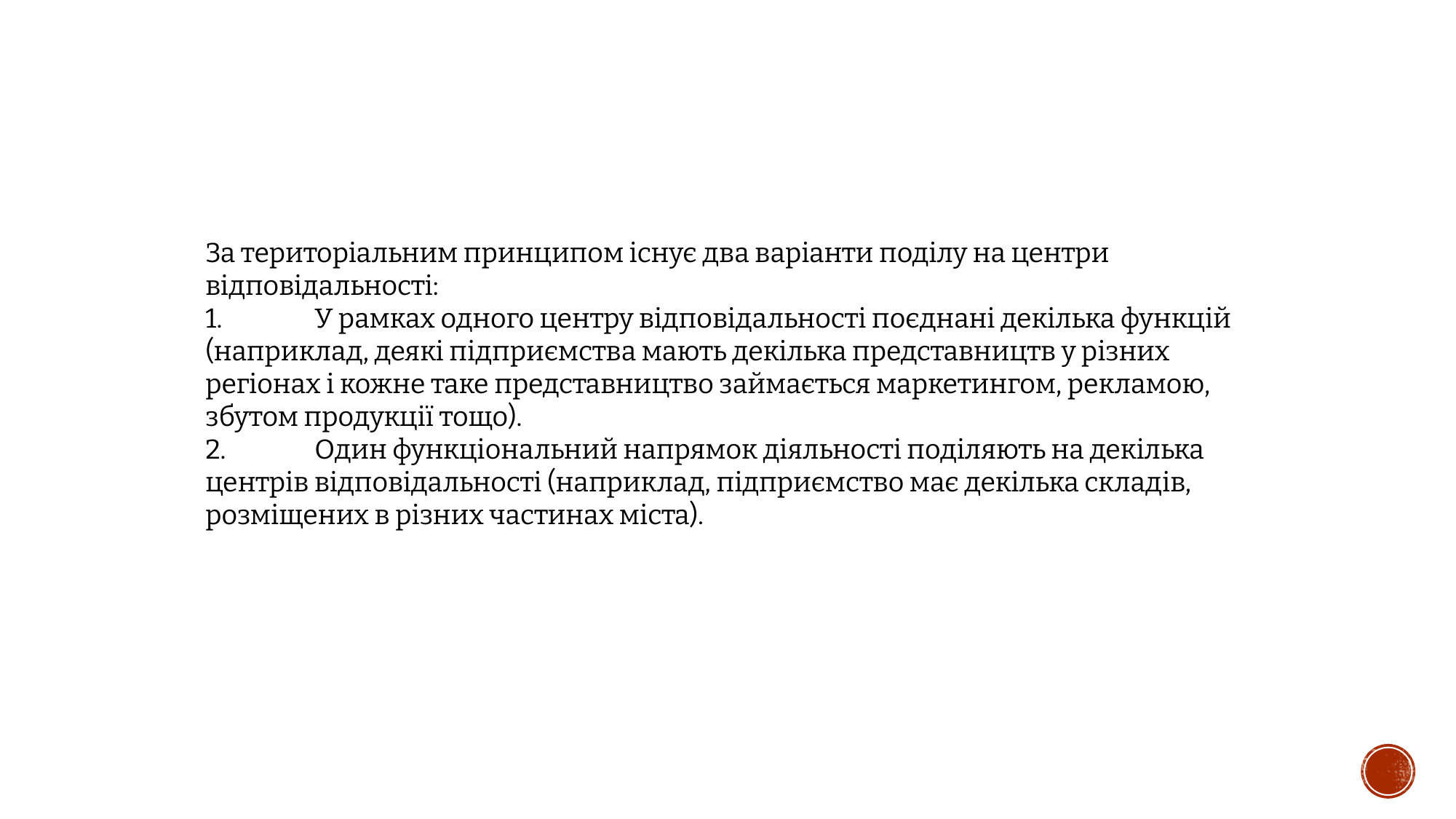

За територіальним принципом існує два варіанти поділу на центри відповідальності:
1.	У рамках одного центру відповідальності поєднані декілька функцій (наприклад, деякі підприємства мають декілька представництв у різних регіонах і кожне таке представництво займається маркетингом, рекламою, збутом продукції тощо).
2.	Один функціональний напрямок діяльності поділяють на декілька центрів відповідальності (наприклад, підприємство має декілька складів, розміщених в різних частинах міста).